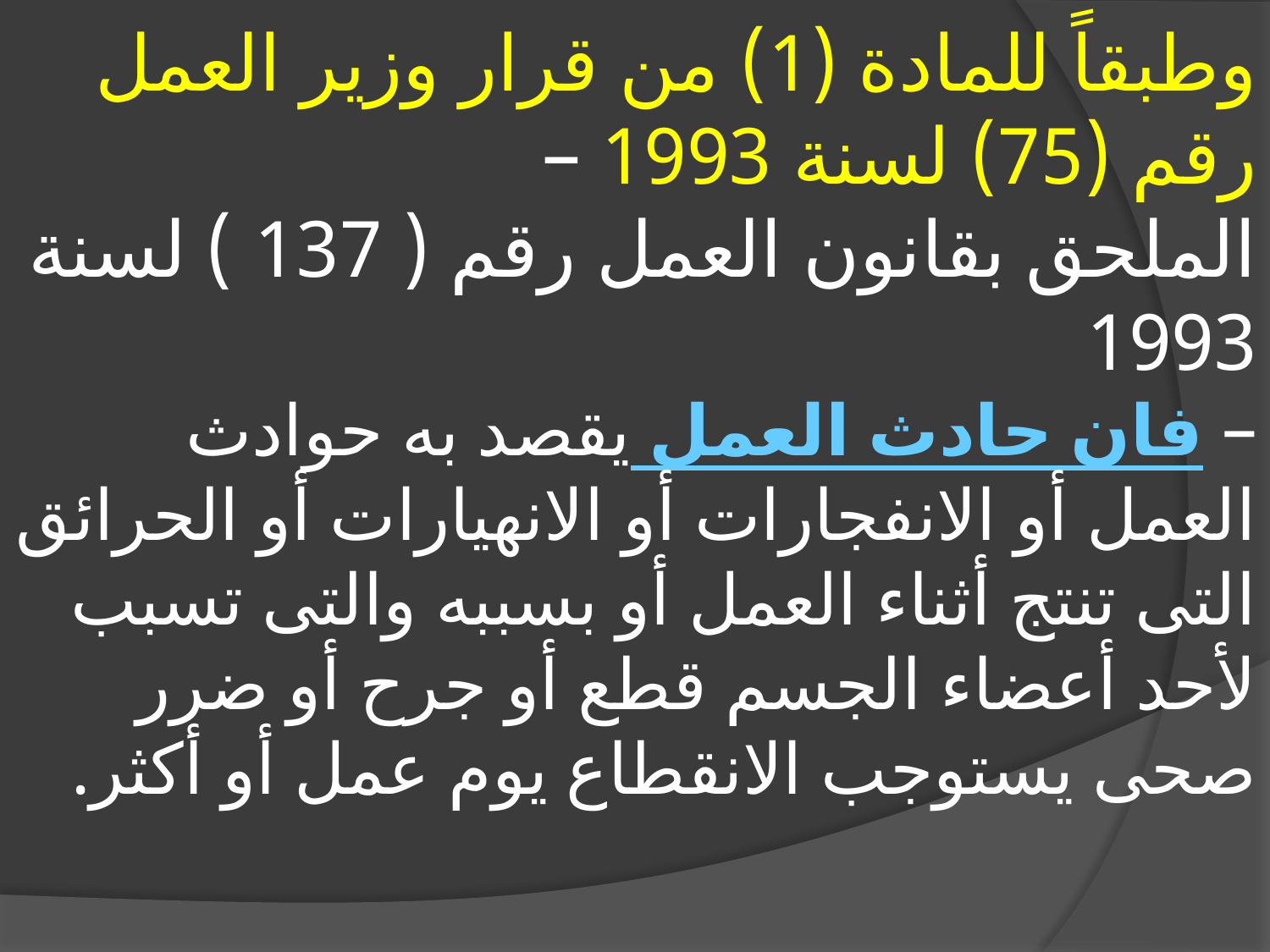

وطبقاً للمادة (1) من قرار وزير العمل رقم (75) لسنة 1993 –
الملحق بقانون العمل رقم ( 137 ) لسنة 1993
– فان حادث العمل يقصد به حوادث العمل أو الانفجارات أو الانهيارات أو الحرائق التى تنتج أثناء العمل أو بسببه والتى تسبب لأحد أعضاء الجسم قطع أو جرح أو ضرر صحى يستوجب الانقطاع يوم عمل أو أكثر.